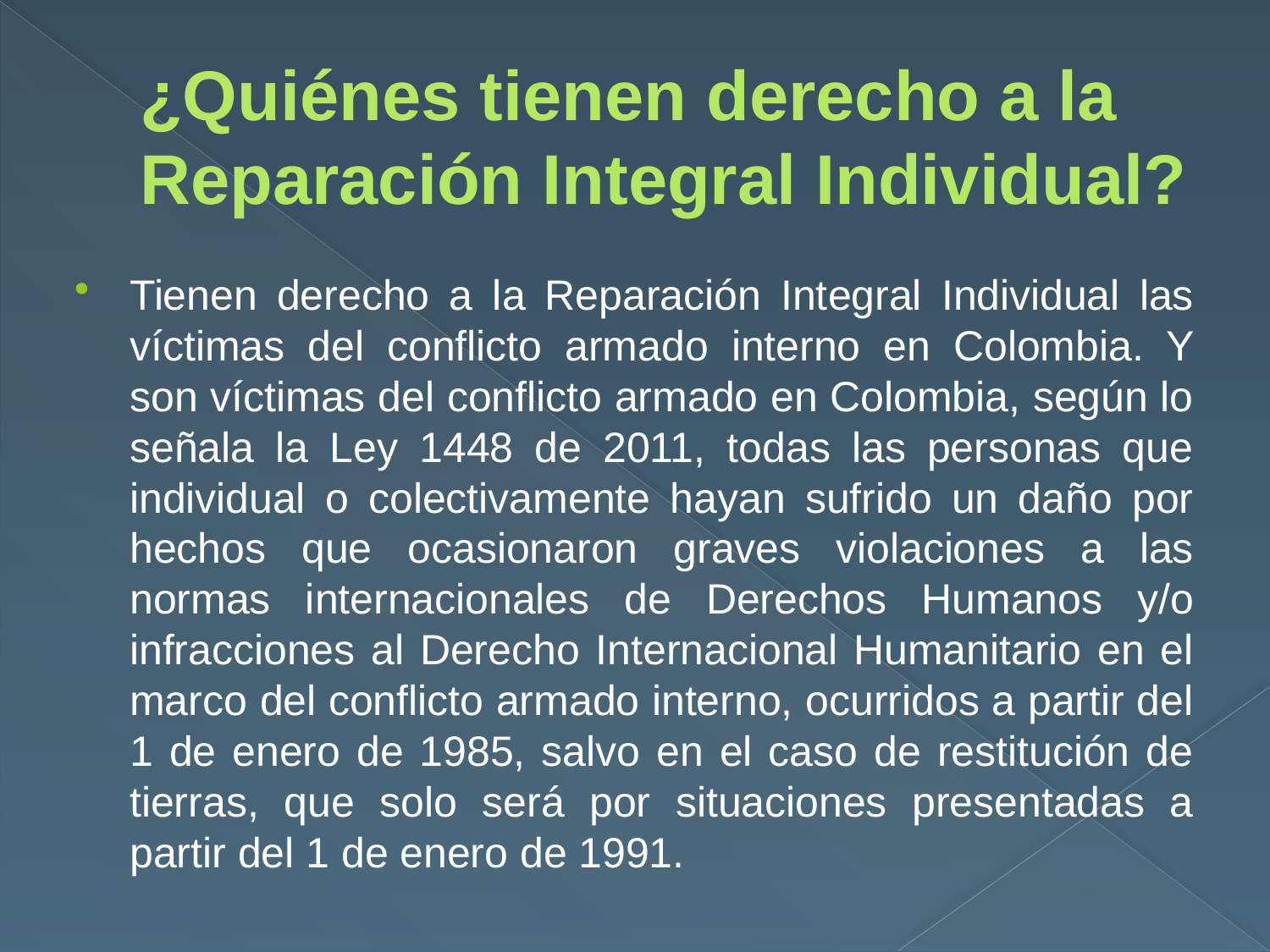

# ¿Quiénes tienen derecho a la Reparación Integral Individual?
Tienen derecho a la Reparación Integral Individual las víctimas del conflicto armado interno en Colombia. Y son víctimas del conflicto armado en Colombia, según lo señala la Ley 1448 de 2011, todas las personas que individual o colectivamente hayan sufrido un daño por hechos que ocasionaron graves violaciones a las normas internacionales de Derechos Humanos y/o infracciones al Derecho Internacional Humanitario en el marco del conflicto armado interno, ocurridos a partir del 1 de enero de 1985, salvo en el caso de restitución de tierras, que solo será por situaciones presentadas a partir del 1 de enero de 1991.